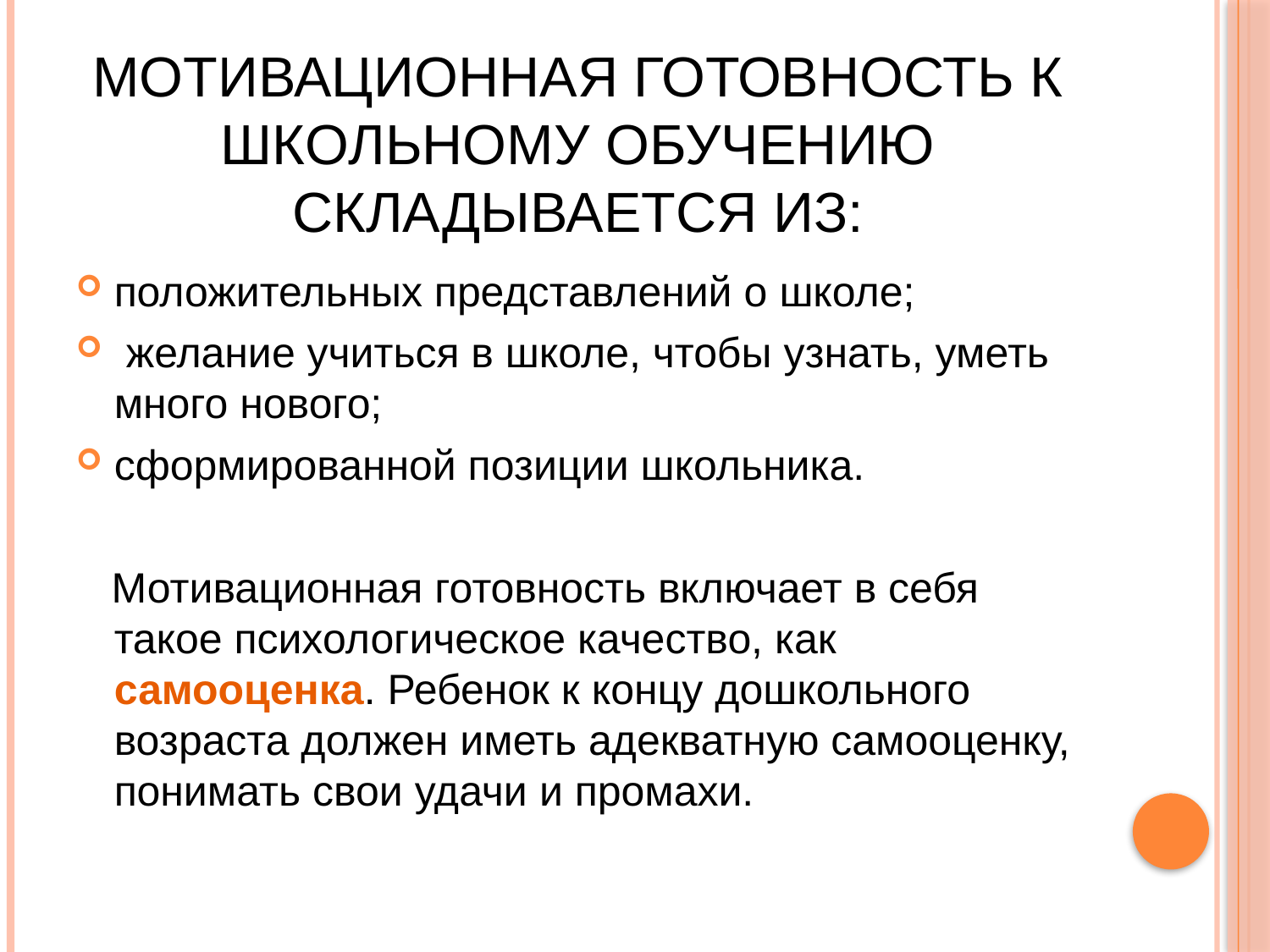

# Мотивационная готовность к школьному обучению складывается из:
положительных представлений о школе;
 желание учиться в школе, чтобы узнать, уметь много нового;
сформированной позиции школьника.

   Мотивационная готовность включает в себя такое психологическое качество, как самооценка. Ребенок к концу дошкольного возраста должен иметь адекватную самооценку, понимать свои удачи и промахи.